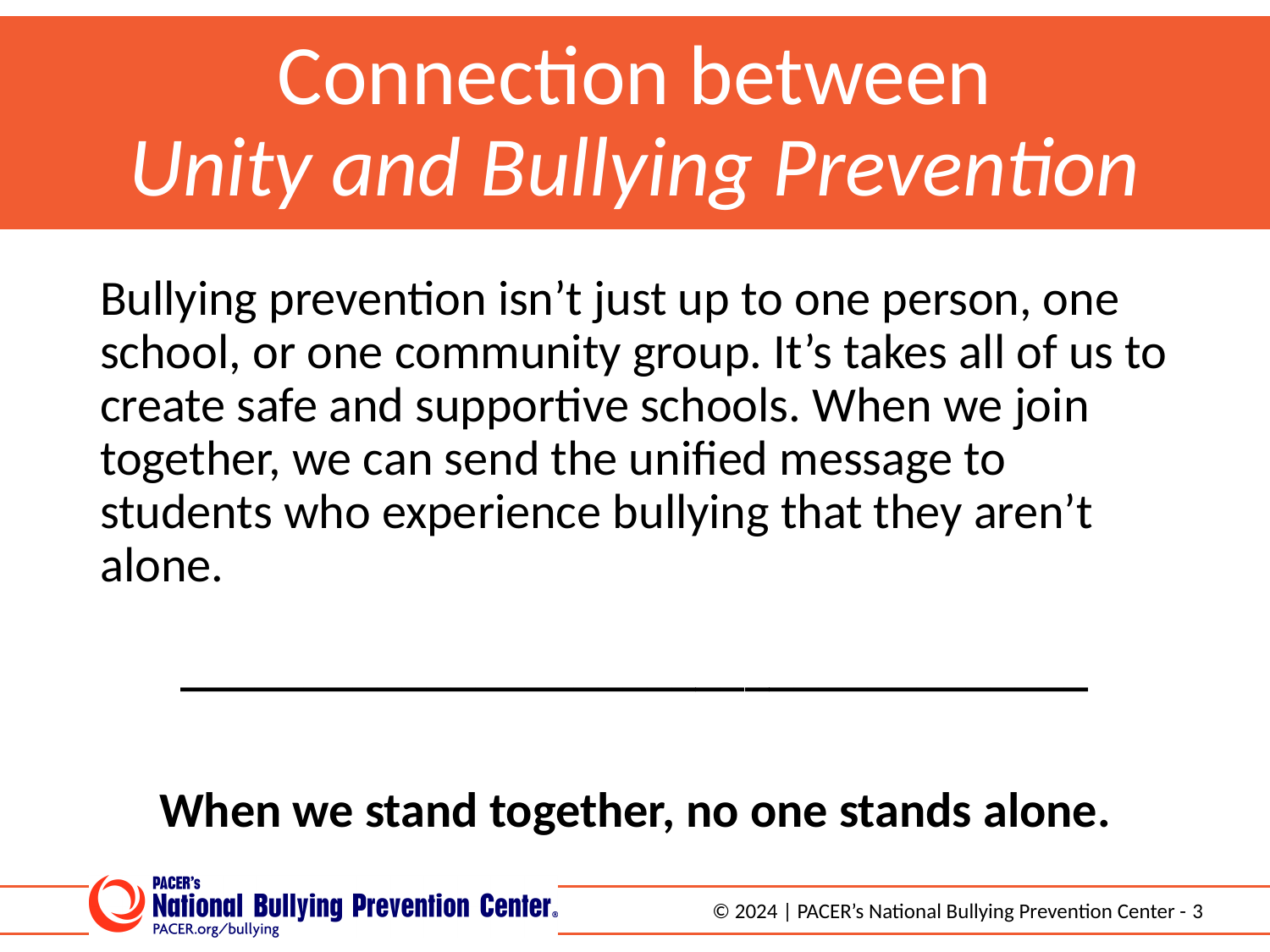

# Connection between Unity and Bullying Prevention
Bullying prevention isn’t just up to one person, one school, or one community group. It’s takes all of us to create safe and supportive schools. When we join together, we can send the unified message to students who experience bullying that they aren’t alone.

_____________________________________

When we stand together, no one stands alone.